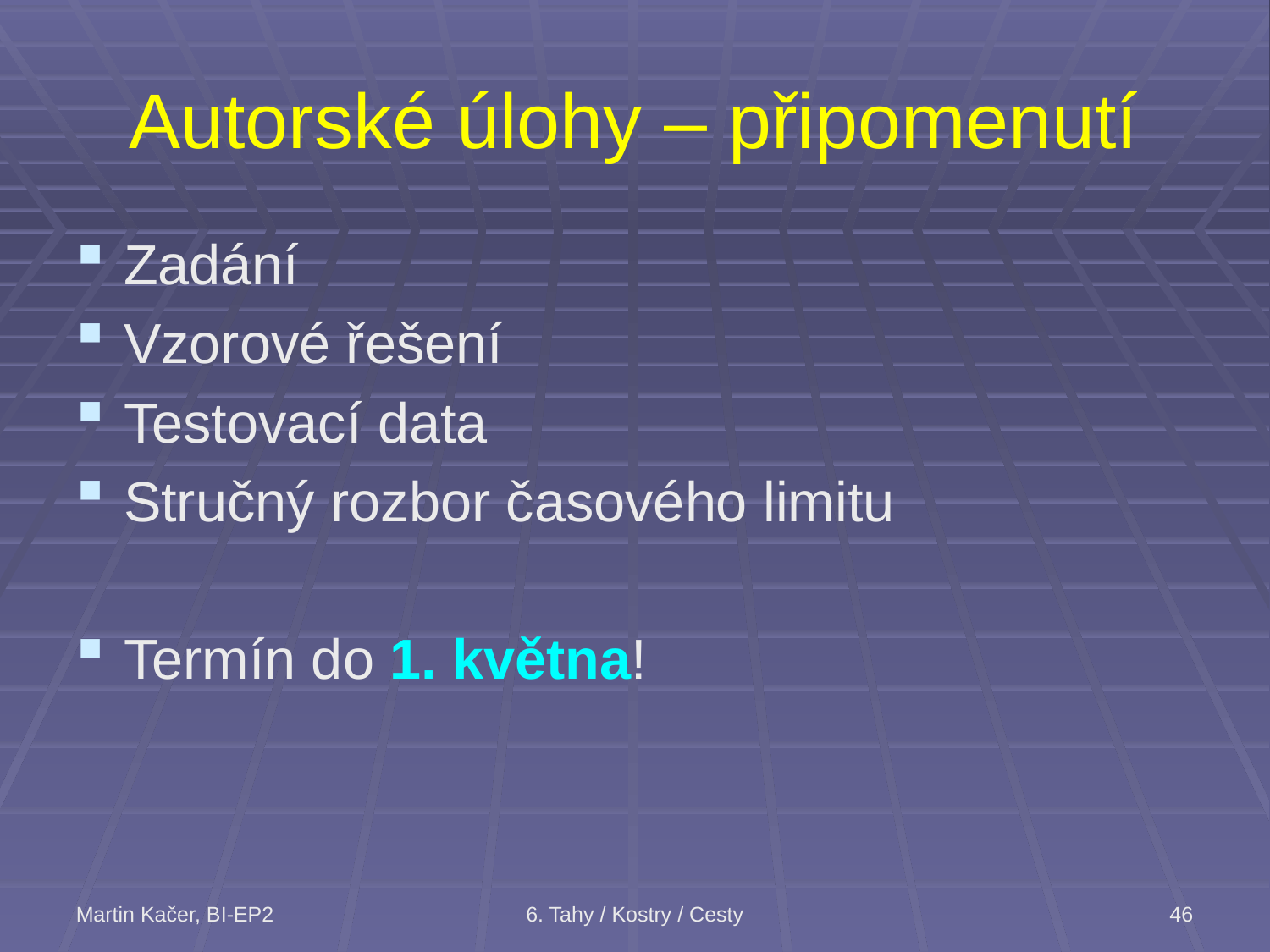

# Autorské úlohy – připomenutí
Zadání
Vzorové řešení
Testovací data
Stručný rozbor časového limitu

Termín do 1. května!
Martin Kačer, BI-EP2
6. Tahy / Kostry / Cesty
46